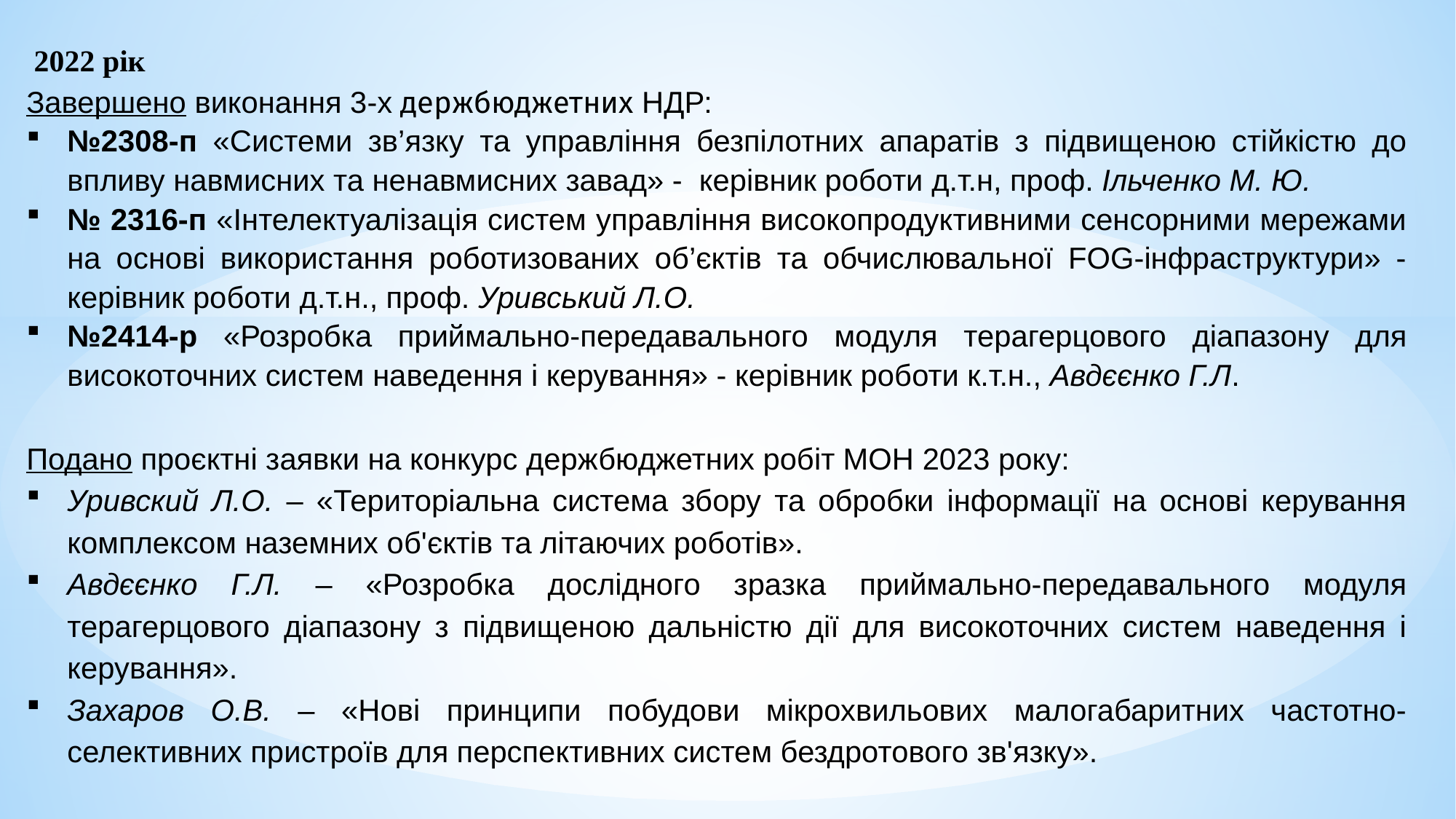

2022 рік
Завершено виконання 3-х держбюджетних НДР:
№2308-п «Системи зв’язку та управління безпілотних апаратів з підвищеною стійкістю до впливу навмисних та ненавмисних завад» -  керівник роботи д.т.н, проф. Ільченко М. Ю.
№ 2316-п «Інтелектуалізація систем управління високопродуктивними сенсорними мережами на основі використання роботизованих об’єктів та обчислювальної FOG-інфраструктури» - керівник роботи д.т.н., проф. Уривський Л.О.
№2414-р «Розробка приймально-передавального модуля терагерцового діапазону для високоточних систем наведення і керування» - керівник роботи к.т.н., Авдєєнко Г.Л.

Подано проєктні заявки на конкурс держбюджетних робіт МОН 2023 року:
Уривский Л.О. – «Територіальна система збору та обробки інформації на основі керування комплексом наземних об'єктів та літаючих роботів».
Авдєєнко Г.Л. – «Розробка дослідного зразка приймально-передавального модуля терагерцового діапазону з підвищеною дальністю дії для високоточних систем наведення і керування».
Захаров О.В. – «Нові принципи побудови мікрохвильових малогабаритних частотно-селективних пристроїв для перспективних систем бездротового зв'язку».